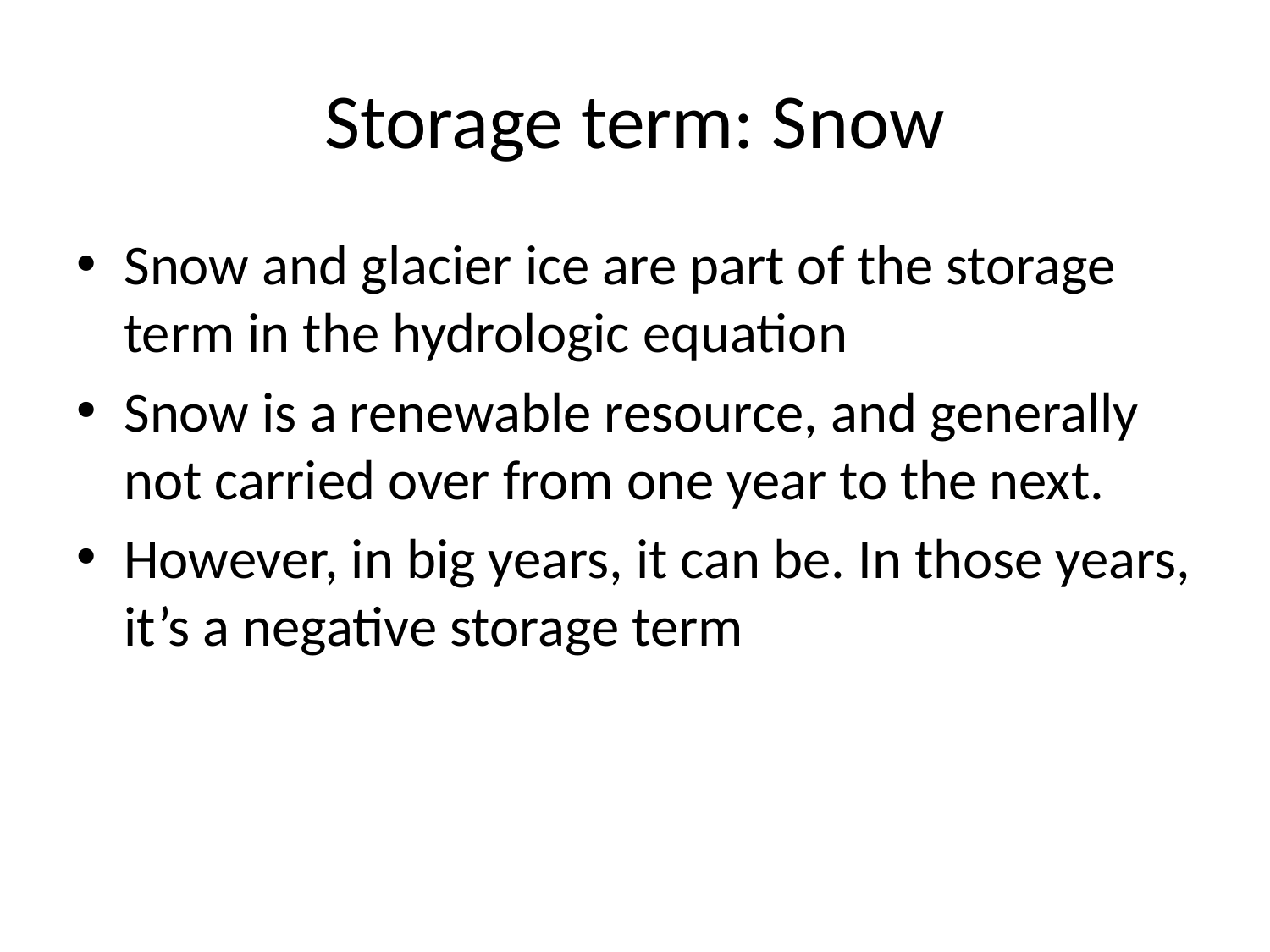

# Storage term: Snow
Snow and glacier ice are part of the storage term in the hydrologic equation
Snow is a renewable resource, and generally not carried over from one year to the next.
However, in big years, it can be. In those years, it’s a negative storage term